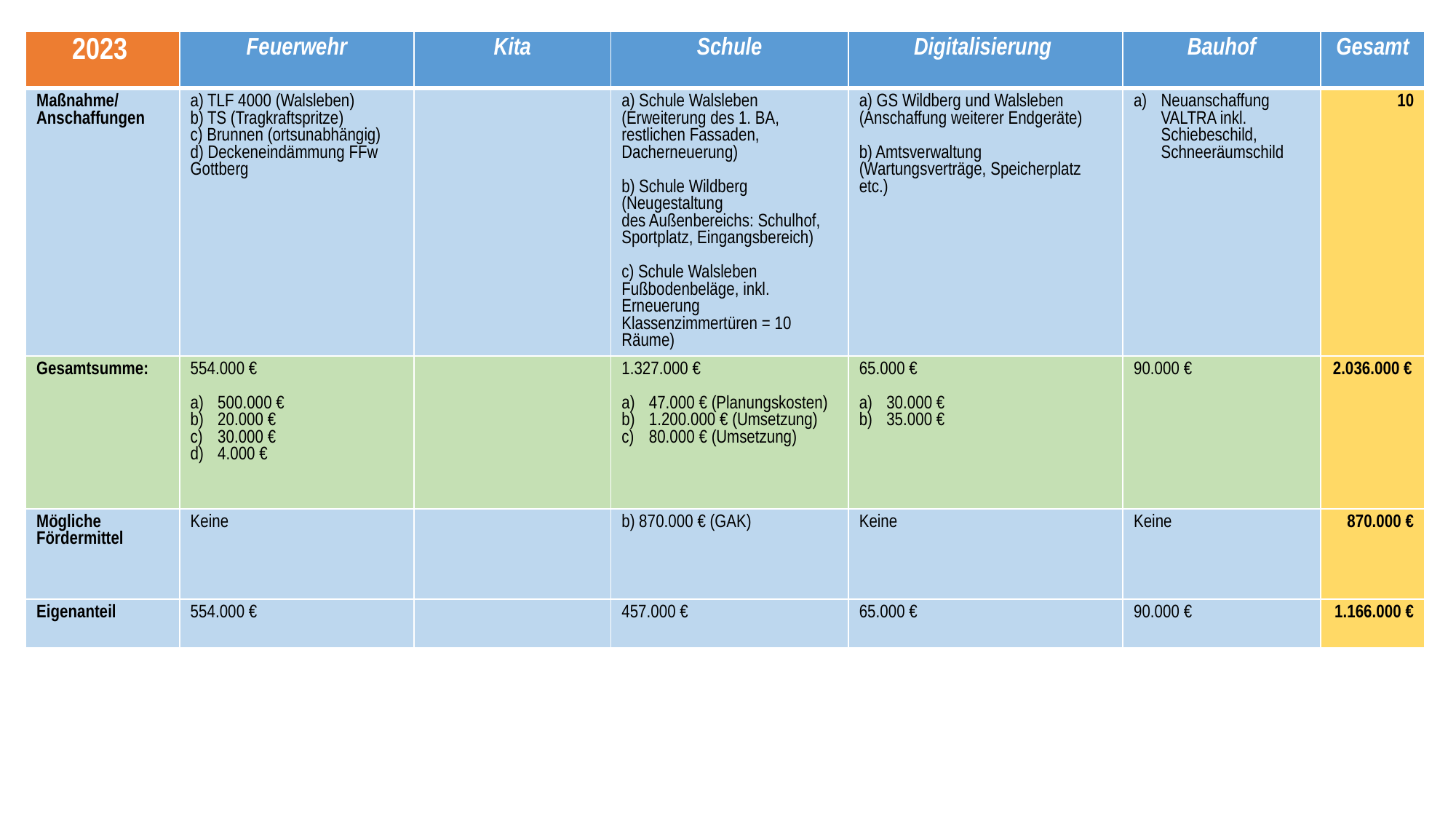

| 2023 | Feuerwehr | Kita | Schule | Digitalisierung | Bauhof | Gesamt |
| --- | --- | --- | --- | --- | --- | --- |
| Maßnahme/ Anschaffungen | a) TLF 4000 (Walsleben) b) TS (Tragkraftspritze) c) Brunnen (ortsunabhängig) d) Deckeneindämmung FFw Gottberg |  | a) Schule Walsleben (Erweiterung des 1. BA, restlichen Fassaden, Dacherneuerung) b) Schule Wildberg (Neugestaltung des Außenbereichs: Schulhof, Sportplatz, Eingangsbereich) c) Schule Walsleben Fußbodenbeläge, inkl. Erneuerung Klassenzimmertüren = 10 Räume) | a) GS Wildberg und Walsleben (Anschaffung weiterer Endgeräte) b) Amtsverwaltung (Wartungsverträge, Speicherplatz etc.) | Neuanschaffung VALTRA inkl. Schiebeschild, Schneeräumschild | 10 |
| Gesamtsumme: | 554.000 € 500.000 € 20.000 € 30.000 € 4.000 € |  | 1.327.000 € 47.000 € (Planungskosten) 1.200.000 € (Umsetzung) 80.000 € (Umsetzung) | 65.000 € 30.000 € 35.000 € | 90.000 € | 2.036.000 € |
| Mögliche Fördermittel | Keine |  | b) 870.000 € (GAK) | Keine | Keine | 870.000 € |
| Eigenanteil | 554.000 € |  | 457.000 € | 65.000 € | 90.000 € | 1.166.000 € |